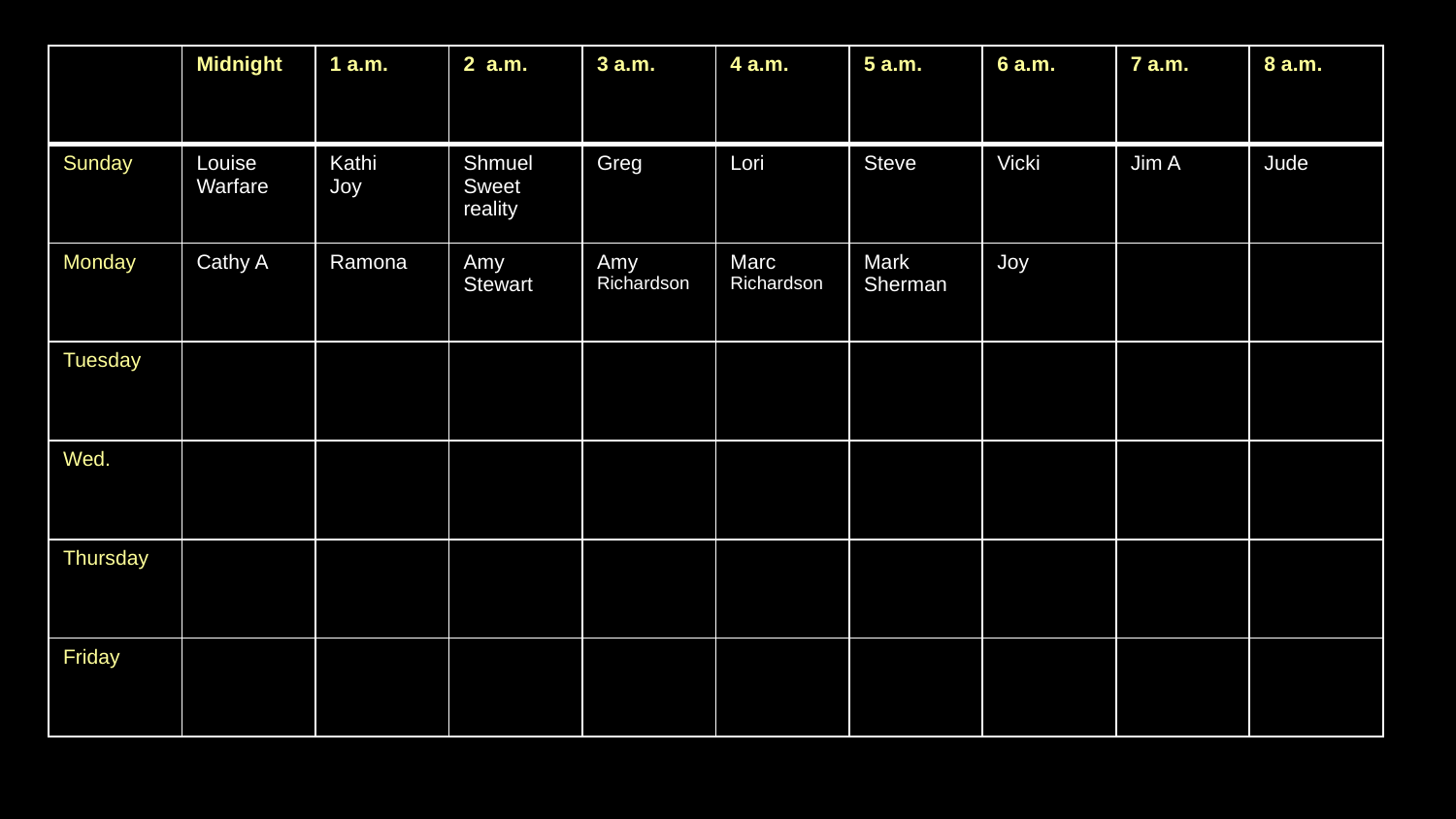

|  | Midnight | 1 a.m. | 2 a.m. | 3 a.m. | 4 a.m. | 5 a.m. | 6 a.m. | 7 a.m. | 8 a.m. |
| --- | --- | --- | --- | --- | --- | --- | --- | --- | --- |
| Sunday | Louise Warfare | Kathi Joy | Shmuel Sweet reality | Greg | Lori | Steve | Vicki | Jim A | Jude |
| Monday | Cathy A | Ramona | Amy Stewart | Amy Richardson | Marc Richardson | Mark Sherman | Joy |  |  |
| Tuesday |  |  |  |  |  |  |  |  |  |
| Wed. |  |  |  |  |  |  |  |  |  |
| Thursday |  |  |  |  |  |  |  |  |  |
| Friday |  |  |  |  |  |  |  |  |  |